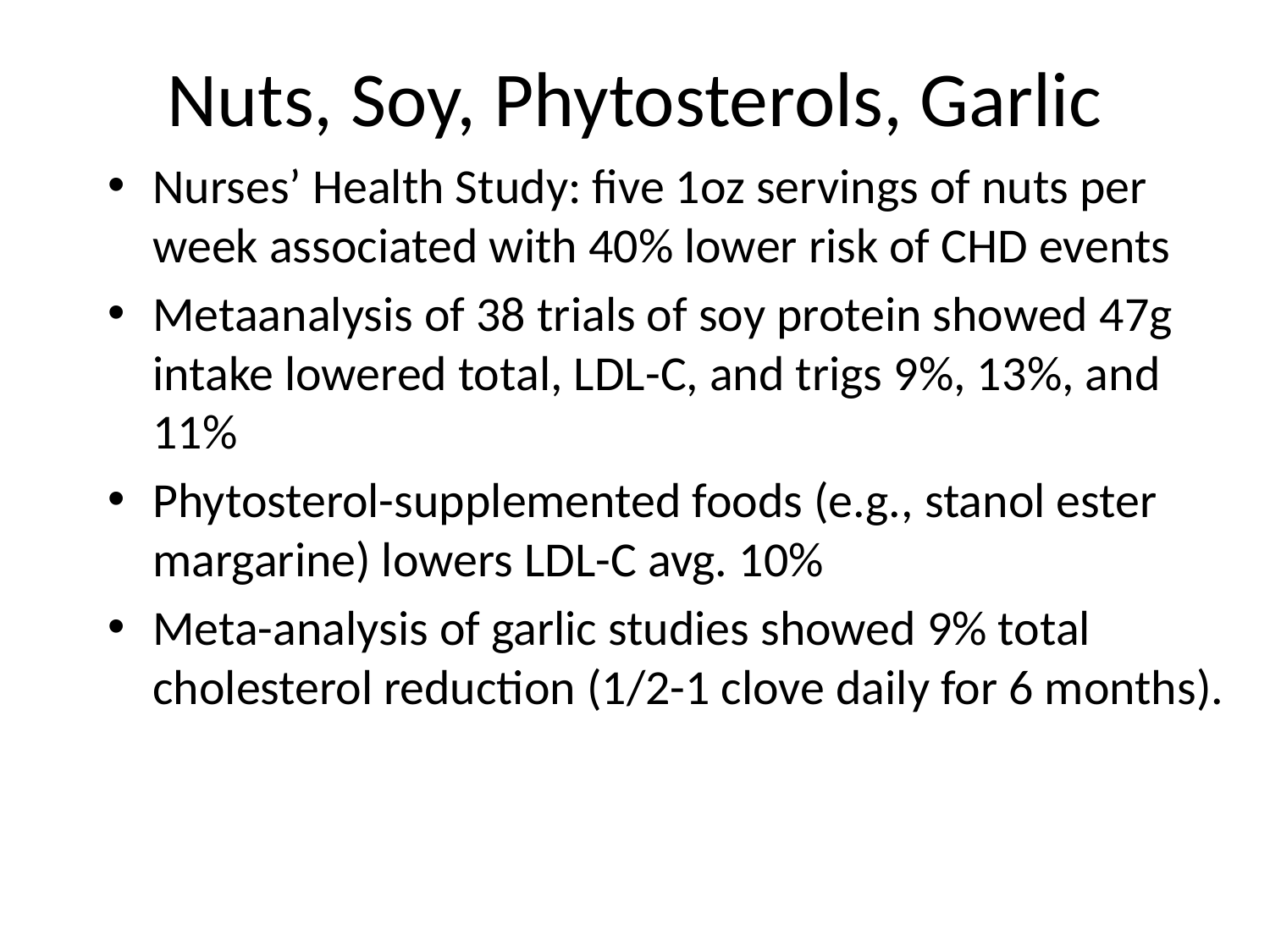

# Nuts, Soy, Phytosterols, Garlic
Nurses’ Health Study: five 1oz servings of nuts per week associated with 40% lower risk of CHD events
Metaanalysis of 38 trials of soy protein showed 47g intake lowered total, LDL-C, and trigs 9%, 13%, and 11%
Phytosterol-supplemented foods (e.g., stanol ester margarine) lowers LDL-C avg. 10%
Meta-analysis of garlic studies showed 9% total cholesterol reduction (1/2-1 clove daily for 6 months).